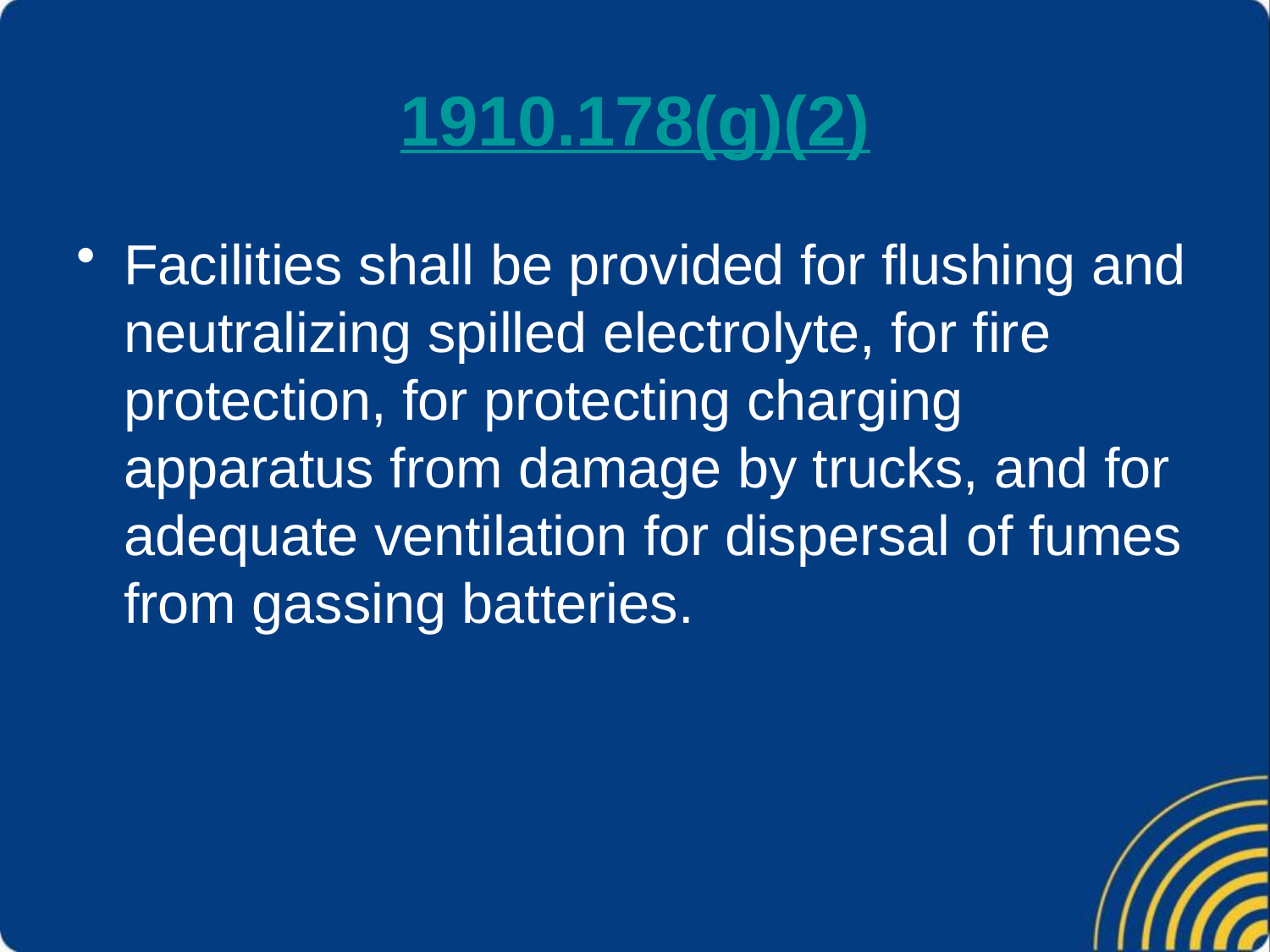

# 1910.178(g)(2)
Facilities shall be provided for flushing and neutralizing spilled electrolyte, for fire protection, for protecting charging apparatus from damage by trucks, and for adequate ventilation for dispersal of fumes from gassing batteries.